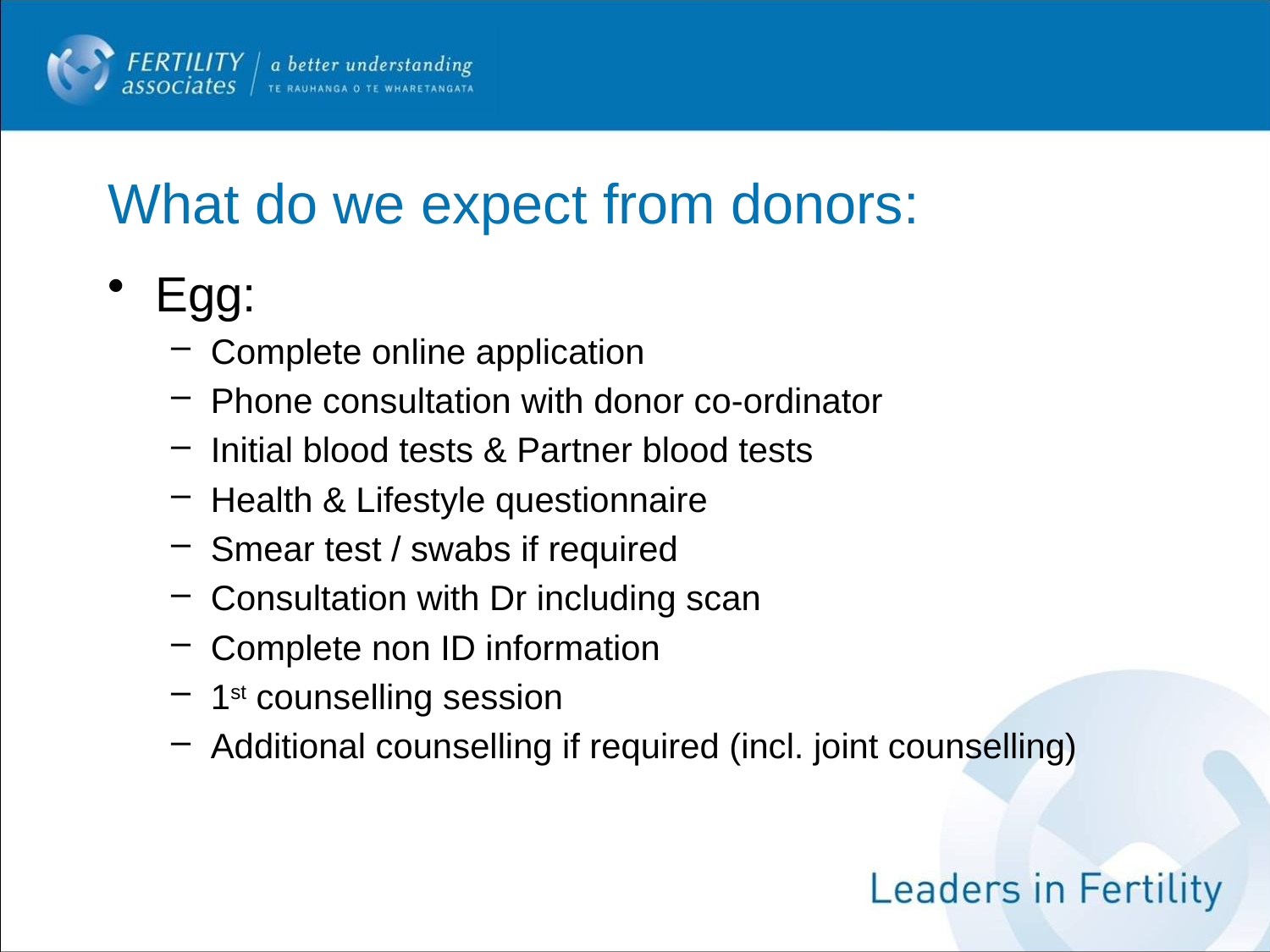

# What do we expect from donors:
Egg:
Complete online application
Phone consultation with donor co-ordinator
Initial blood tests & Partner blood tests
Health & Lifestyle questionnaire
Smear test / swabs if required
Consultation with Dr including scan
Complete non ID information
1st counselling session
Additional counselling if required (incl. joint counselling)